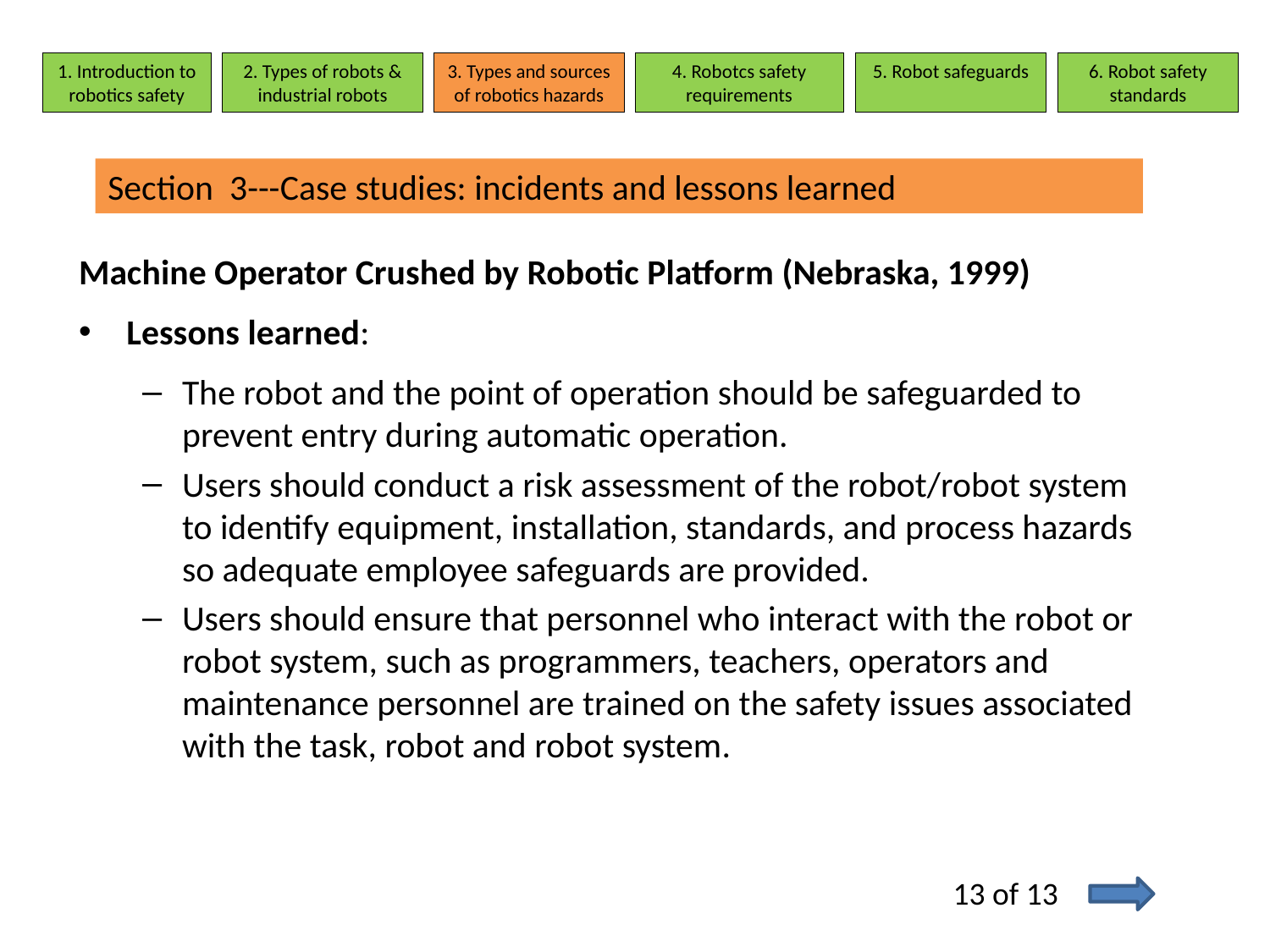

1. Introduction to robotics safety
2. Types of robots & industrial robots
3. Types and sources of robotics hazards
4. Robotcs safety requirements
5. Robot safeguards

6. Robot safety standards
Section  3---Case studies: incidents and lessons learned
Machine Operator Crushed by Robotic Platform (Nebraska, 1999)
Lessons learned:
The robot and the point of operation should be safeguarded to prevent entry during automatic operation.
Users should conduct a risk assessment of the robot/robot system to identify equipment, installation, standards, and process hazards so adequate employee safeguards are provided.
Users should ensure that personnel who interact with the robot or robot system, such as programmers, teachers, operators and maintenance personnel are trained on the safety issues associated with the task, robot and robot system.
13 of 13